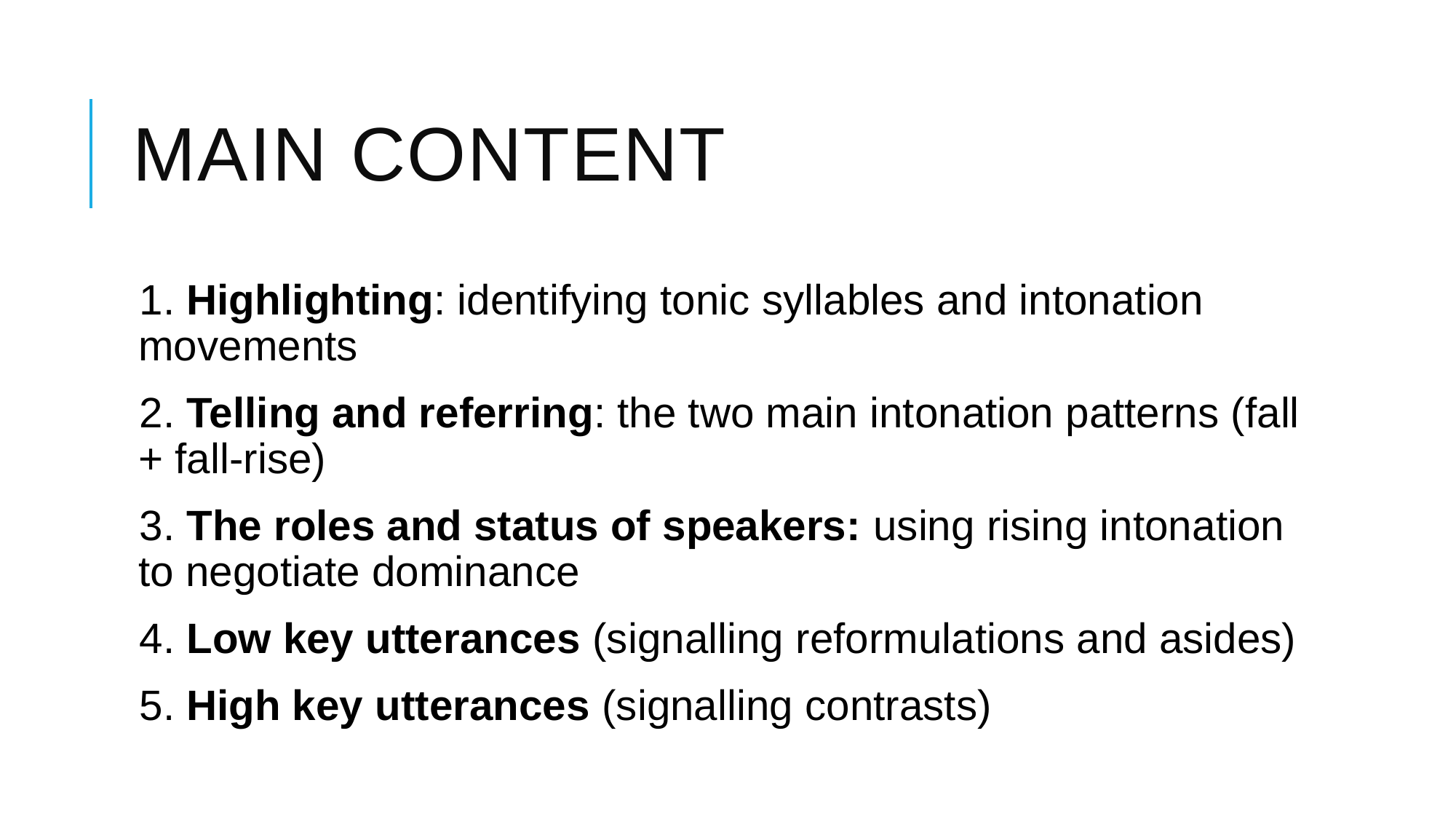

# Main content
1. Highlighting: identifying tonic syllables and intonation movements
2. Telling and referring: the two main intonation patterns (fall + fall-rise)
3. The roles and status of speakers: using rising intonation to negotiate dominance
4. Low key utterances (signalling reformulations and asides)
5. High key utterances (signalling contrasts)